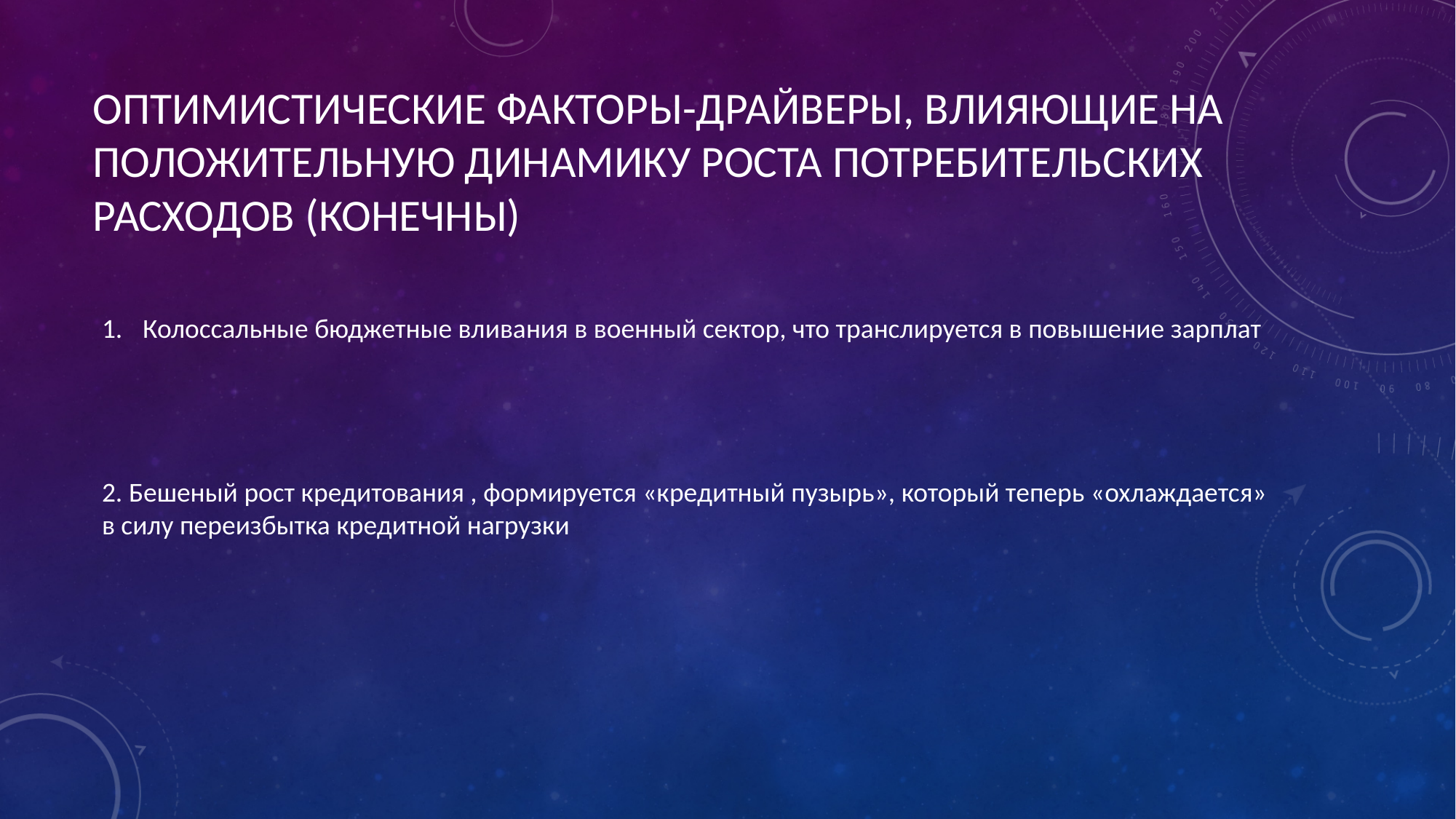

# Оптимистические факторы-драйверы, влияющие на положительную динамику роста потребительских расходов (конечны)
Колоссальные бюджетные вливания в военный сектор, что транслируется в повышение зарплат

2. Бешеный рост кредитования , формируется «кредитный пузырь», который теперь «охлаждается» в силу переизбытка кредитной нагрузки